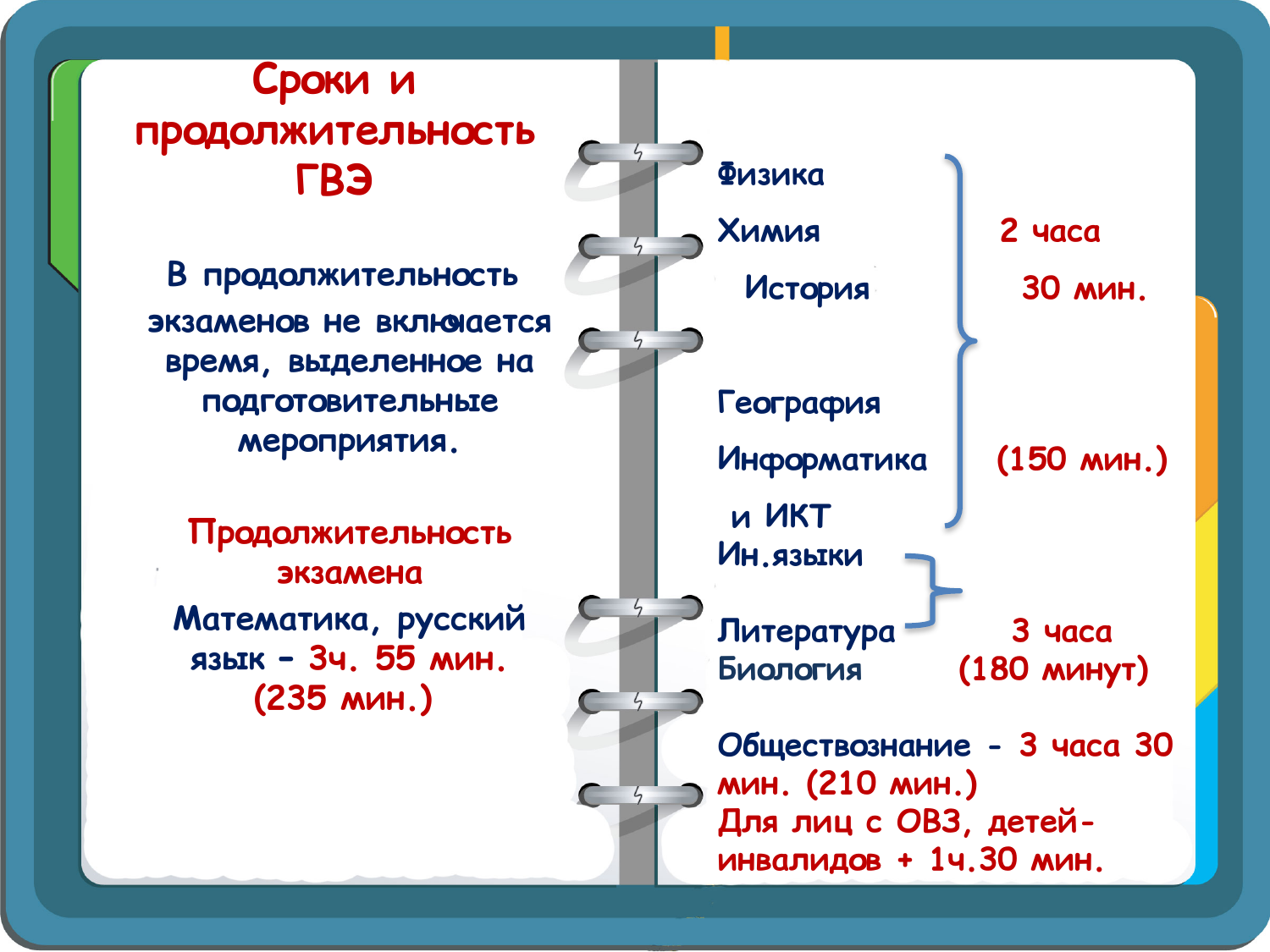

Сроки и продолжительность ГВЭ
Физика
Химия             2 часа        История           30 мин.
География
Информатика     (150 мин.)
 и ИКТ
Ин.языки

Литература             3 часа
Биология       (180 минут)

Обществознание - 3 часа 30 мин. (210 мин.)
Для лиц с ОВЗ, детей-инвалидов + 1ч.30 мин.

В продолжительность
экзаменов не включается время, выделенное на подготовительные мероприятия.

Продолжительность экзамена
Математика, русский язык – 3ч. 55 мин. (235 мин.)